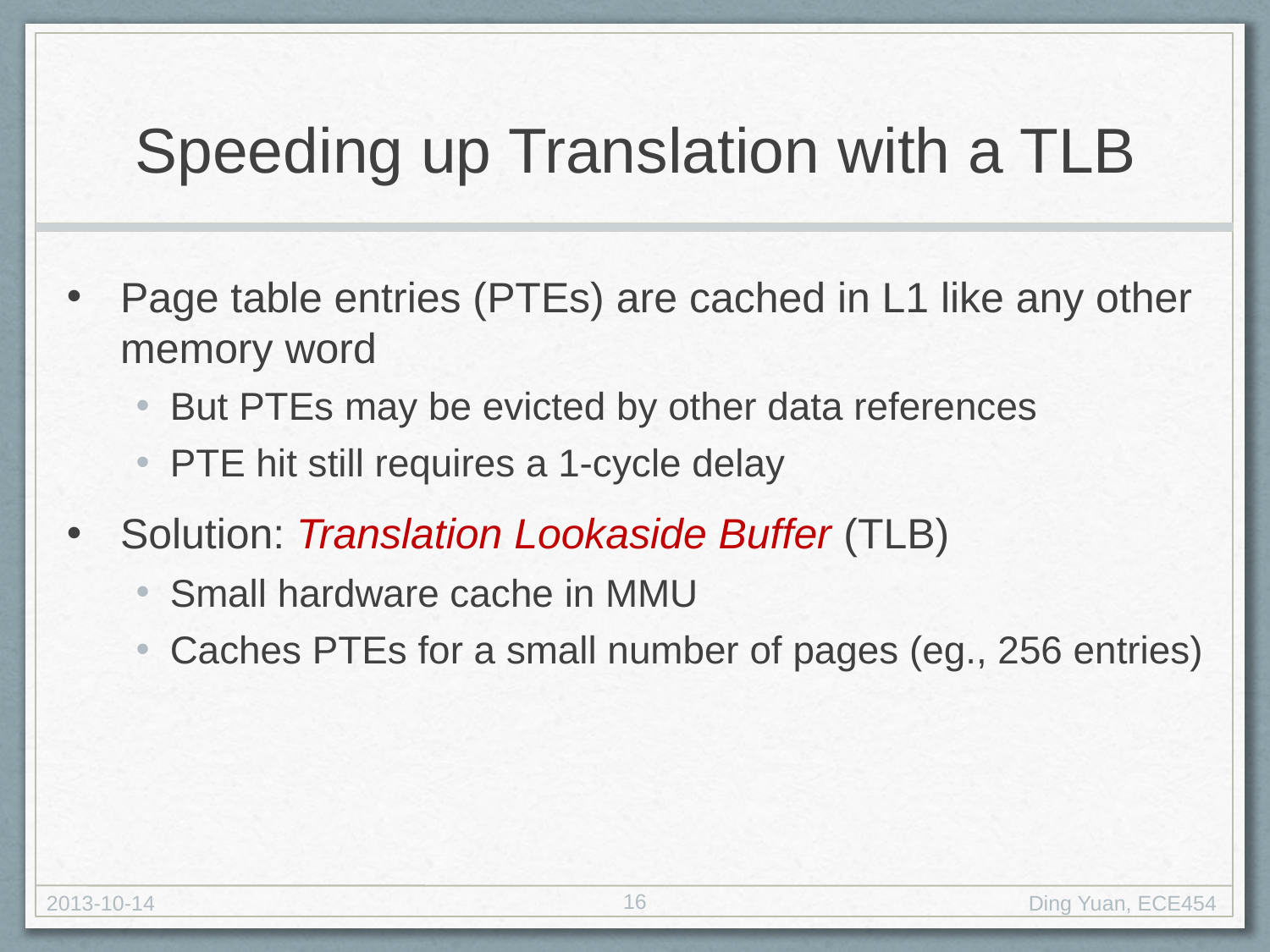

# Speeding up Translation with a TLB
Page table entries (PTEs) are cached in L1 like any other memory word
But PTEs may be evicted by other data references
PTE hit still requires a 1-cycle delay
Solution: Translation Lookaside Buffer (TLB)
Small hardware cache in MMU
Caches PTEs for a small number of pages (eg., 256 entries)

16
2013-10-14
Ding Yuan, ECE454